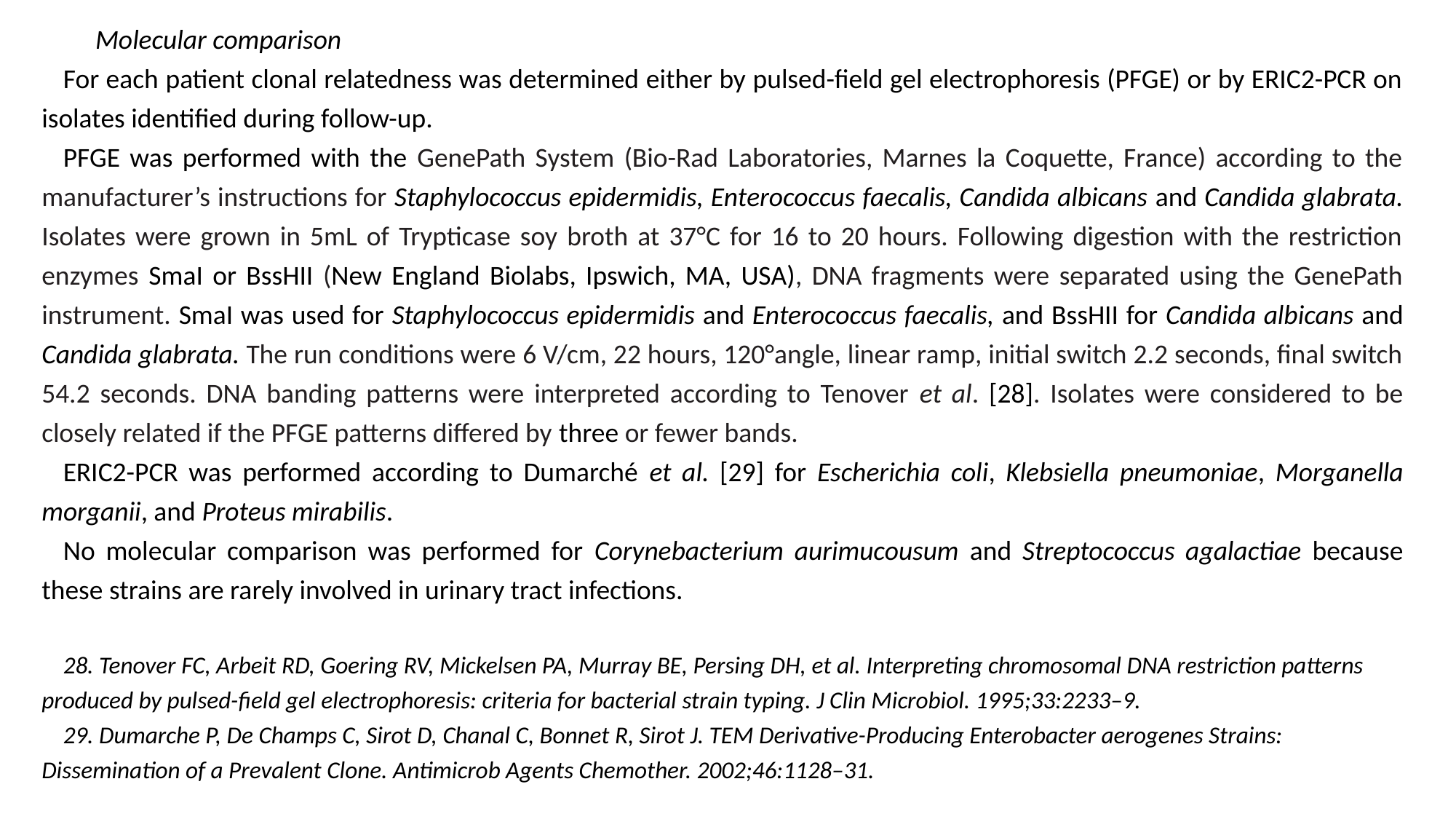

Molecular comparison
For each patient clonal relatedness was determined either by pulsed-field gel electrophoresis (PFGE) or by ERIC2-PCR on isolates identified during follow-up.
PFGE was performed with the GenePath System (Bio-Rad Laboratories, Marnes la Coquette, France) according to the manufacturer’s instructions for Staphylococcus epidermidis, Enterococcus faecalis, Candida albicans and Candida glabrata. Isolates were grown in 5mL of Trypticase soy broth at 37°C for 16 to 20 hours. Following digestion with the restriction enzymes SmaI or BssHII (New England Biolabs, Ipswich, MA, USA), DNA fragments were separated using the GenePath instrument. SmaI was used for Staphylococcus epidermidis and Enterococcus faecalis, and BssHII for Candida albicans and Candida glabrata. The run conditions were 6 V/cm, 22 hours, 120°angle, linear ramp, initial switch 2.2 seconds, final switch 54.2 seconds. DNA banding patterns were interpreted according to Tenover et al. [28]. Isolates were considered to be closely related if the PFGE patterns differed by three or fewer bands.
ERIC2-PCR was performed according to Dumarché et al. [29] for Escherichia coli, Klebsiella pneumoniae, Morganella morganii, and Proteus mirabilis.
No molecular comparison was performed for Corynebacterium aurimucousum and Streptococcus agalactiae because these strains are rarely involved in urinary tract infections.

28. Tenover FC, Arbeit RD, Goering RV, Mickelsen PA, Murray BE, Persing DH, et al. Interpreting chromosomal DNA restriction patterns produced by pulsed-field gel electrophoresis: criteria for bacterial strain typing. J Clin Microbiol. 1995;33:2233–9.
29. Dumarche P, De Champs C, Sirot D, Chanal C, Bonnet R, Sirot J. TEM Derivative-Producing Enterobacter aerogenes Strains: Dissemination of a Prevalent Clone. Antimicrob Agents Chemother. 2002;46:1128–31.